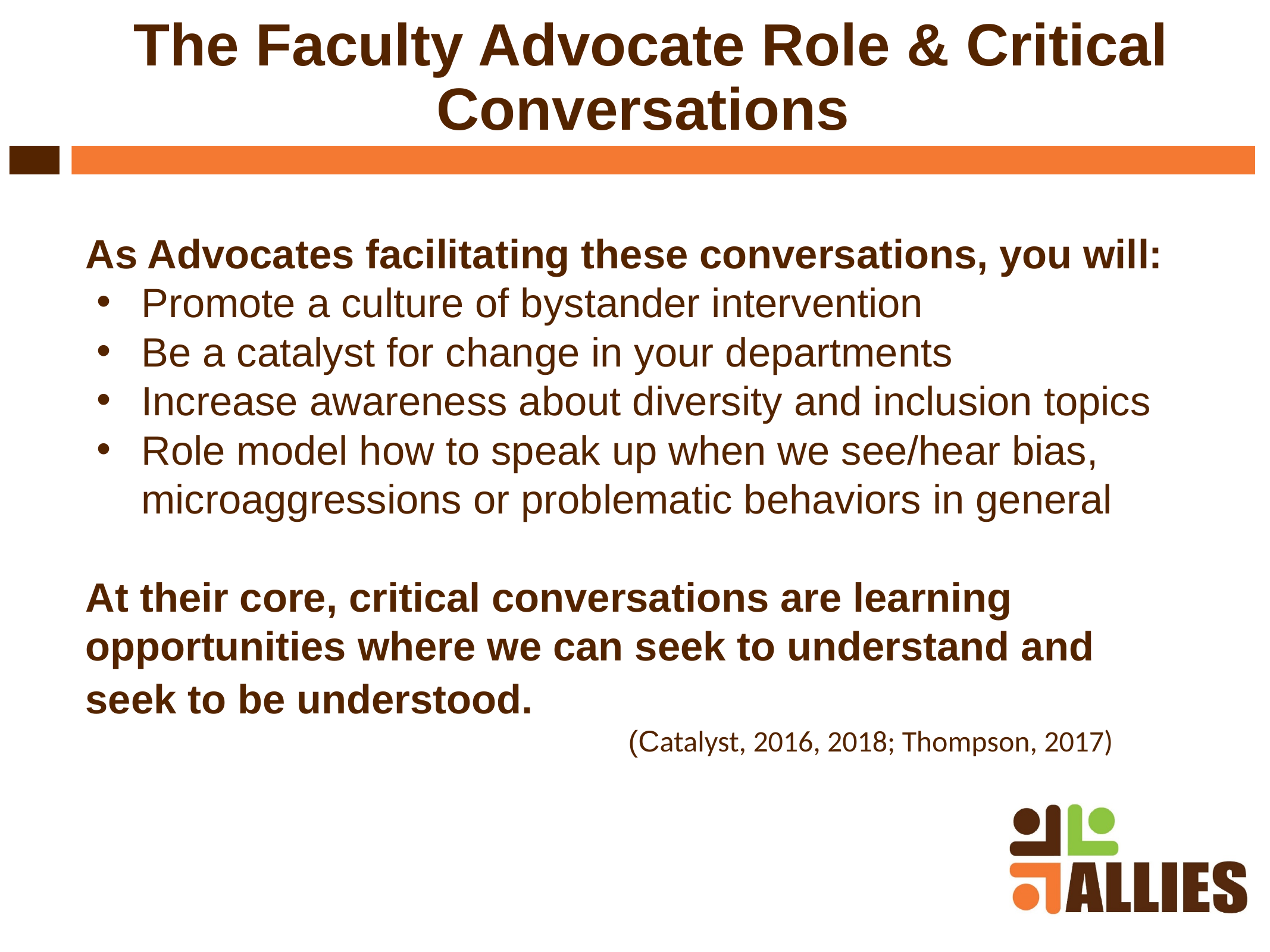

The Faculty Advocate Role & Critical Conversations
As Advocates facilitating these conversations, you will:
Promote a culture of bystander intervention
Be a catalyst for change in your departments
Increase awareness about diversity and inclusion topics
Role model how to speak up when we see/hear bias, microaggressions or problematic behaviors in general

At their core, critical conversations are learning opportunities where we can seek to understand and seek to be understood.

(Catalyst, 2016, 2018; Thompson, 2017)